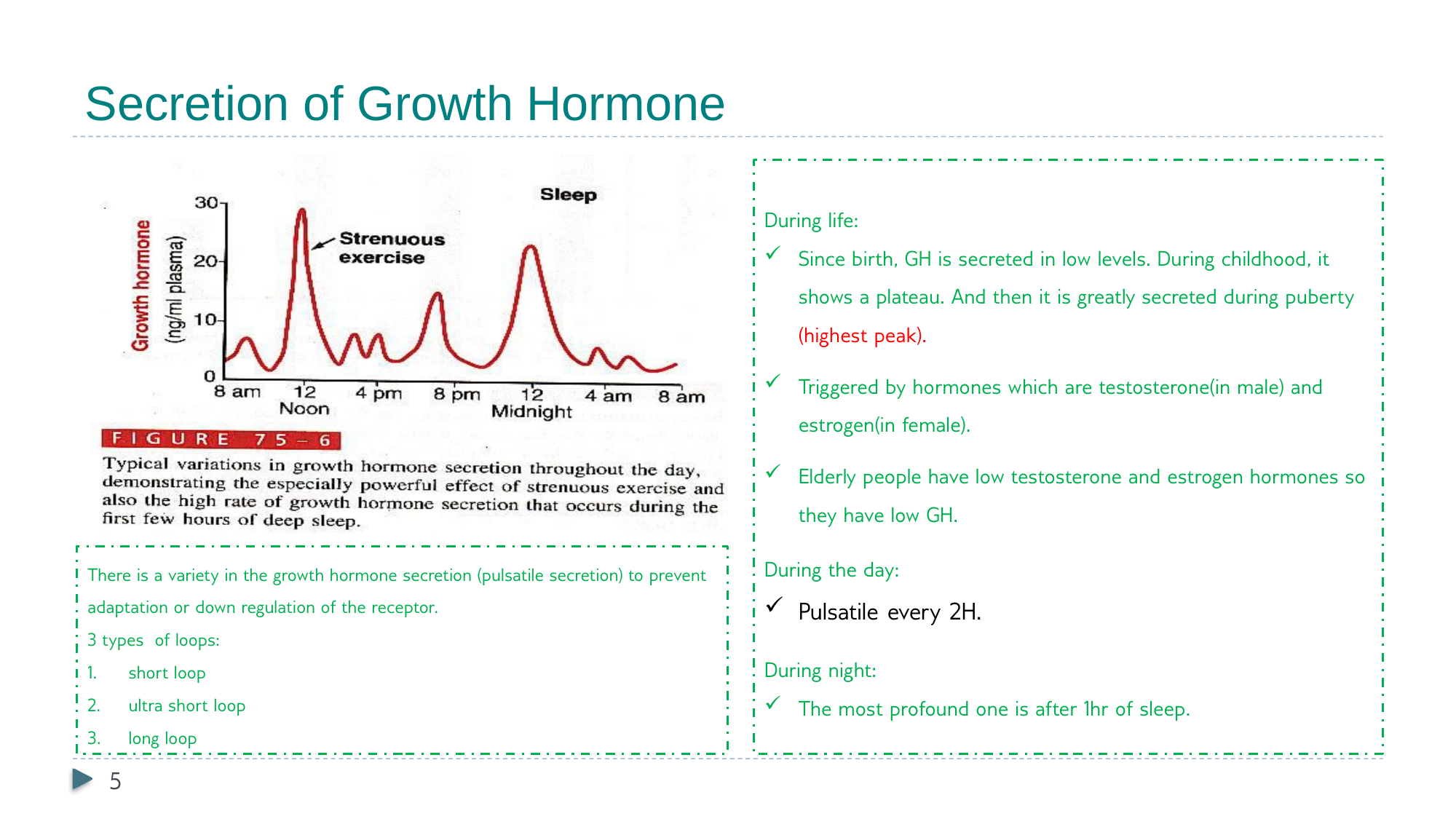

# Secretion of Growth Hormone

During life:
Since birth, GH is secreted in low levels. During childhood, it shows a plateau. And then it is greatly secreted during puberty (highest peak).

Triggered by hormones which are testosterone(in male) and estrogen(in female).

Elderly people have low testosterone and estrogen hormones so they have low GH.

During the day:
Pulsatile every 2H.

During night:
The most profound one is after 1hr of sleep.
There is a variety in the growth hormone secretion (pulsatile secretion) to prevent adaptation or down regulation of the receptor.
3 types  of loops:
short loop
ultra short loop
long loop
5